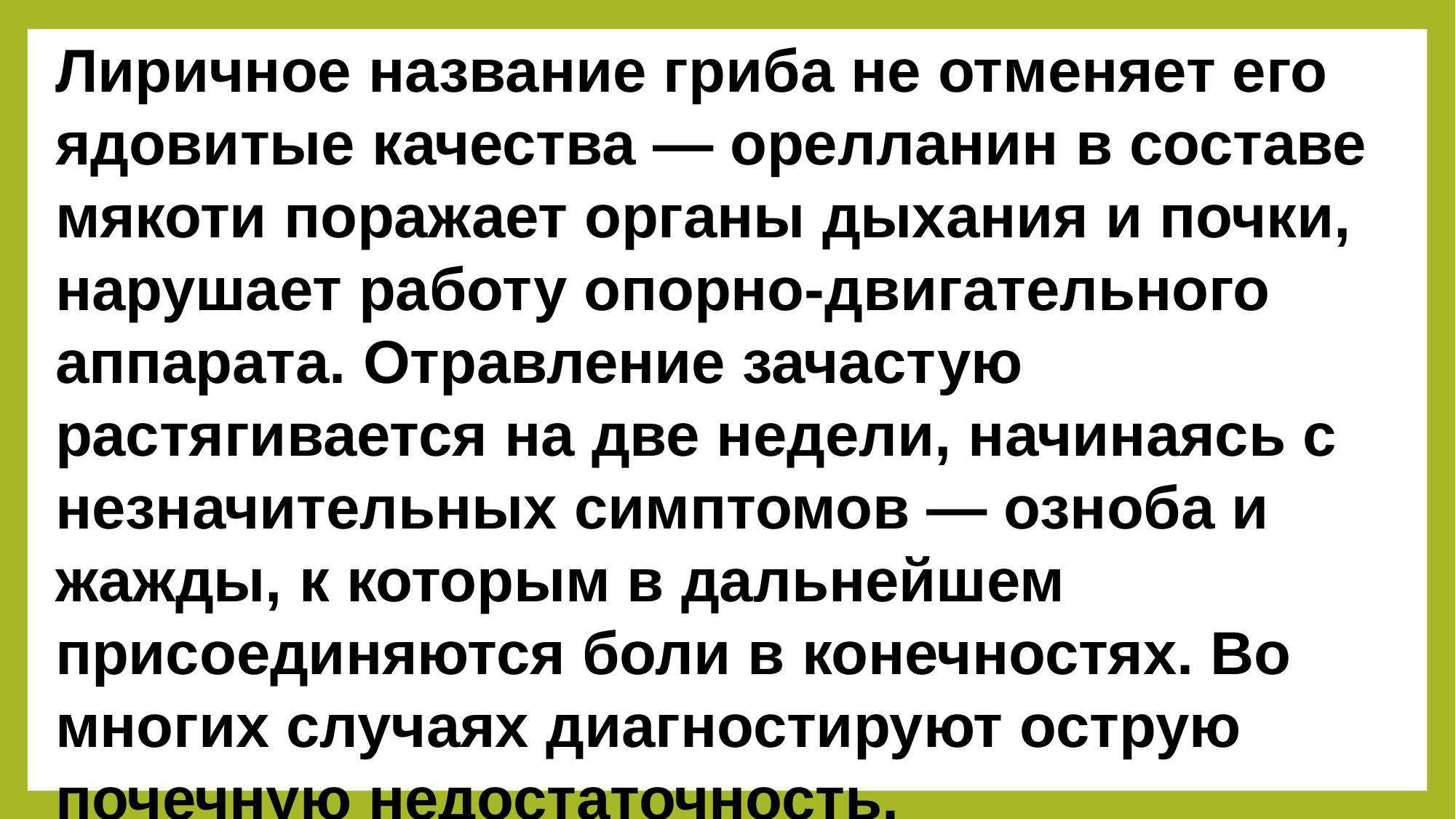

Лиричное название гриба не отменяет его ядовитые качества — орелланин в составе мякоти поражает органы дыхания и почки, нарушает работу опорно-двигательного аппарата. Отравление зачастую растягивается на две недели, начинаясь с незначительных симптомов — озноба и жажды, к которым в дальнейшем присоединяются боли в конечностях. Во многих случаях диагностируют острую почечную недостаточность.